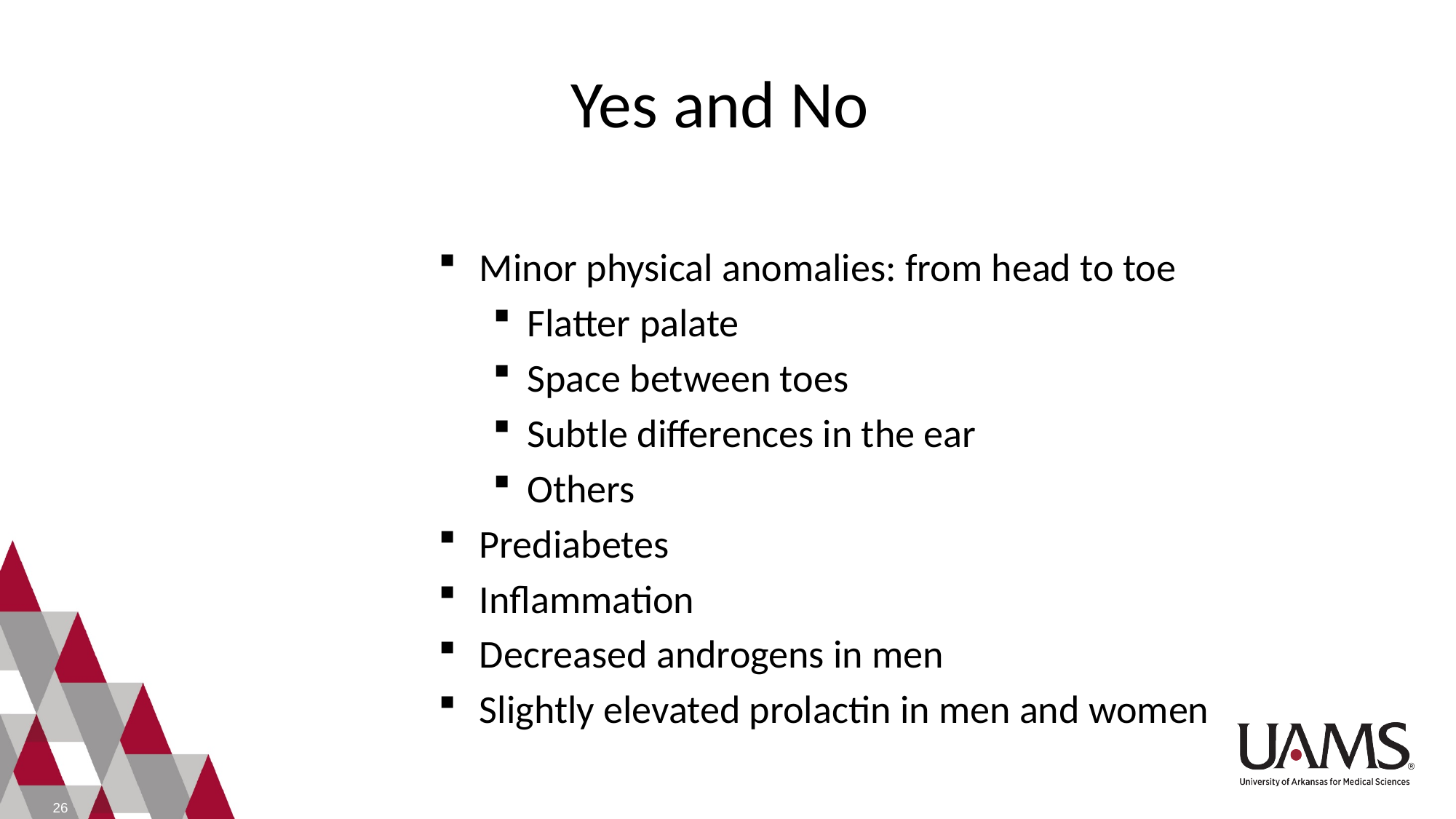

# Yes and No
Minor physical anomalies: from head to toe
Flatter palate
Space between toes
Subtle differences in the ear
Others
Prediabetes
Inflammation
Decreased androgens in men
Slightly elevated prolactin in men and women